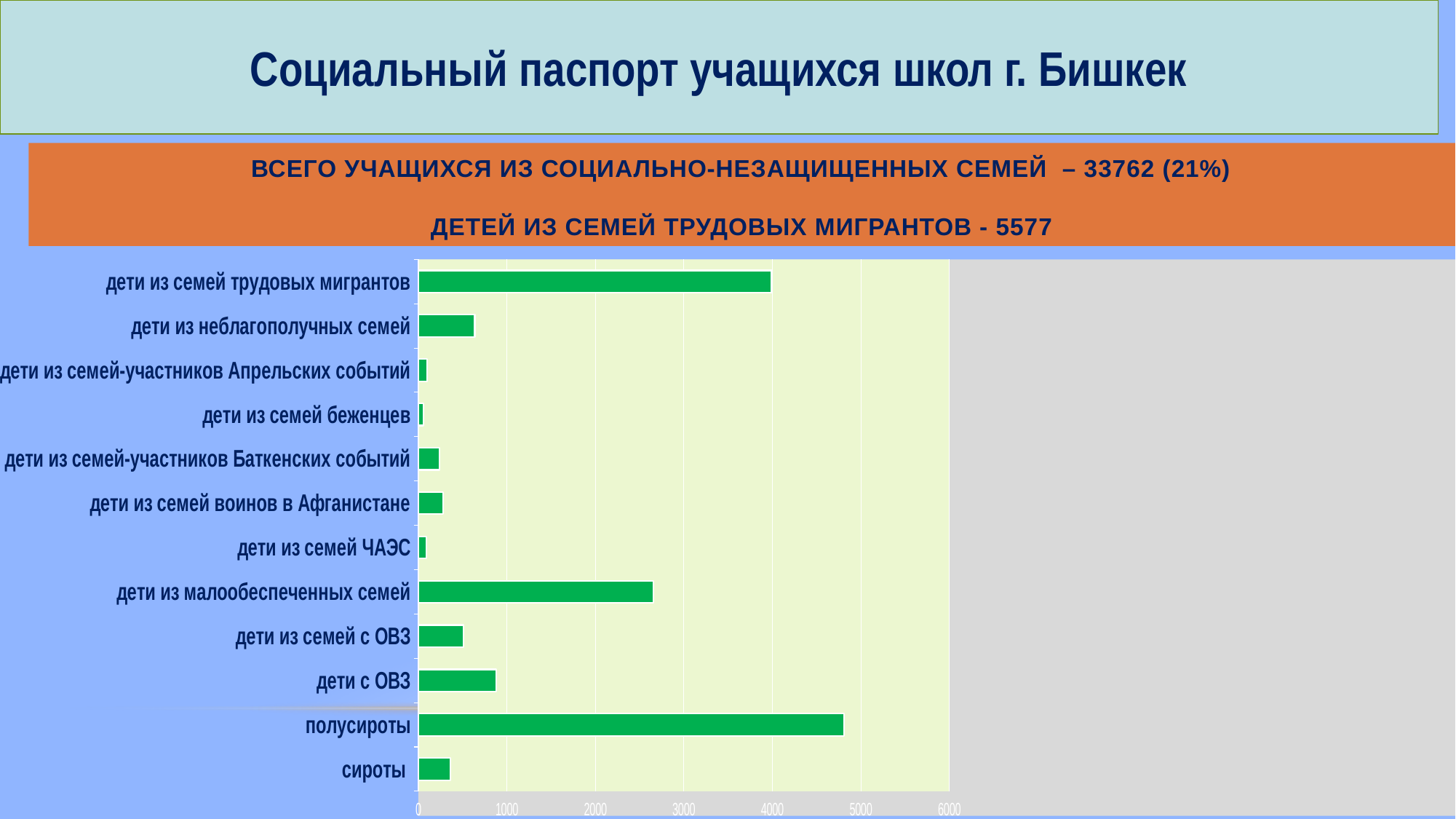

Социальный паспорт учащихся школ г. Бишкек
# Всего учащихся из социально-незащищенных семей  – 33762 (21%) Детей из семей трудовых мигрантов - 5577

### Chart

| Category | Продажи |
|---|---|
| сироты  | 365.0 |
| полусироты | 4808.0 |
| дети с ОВЗ | 881.0 |
| дети из семей с ОВЗ | 509.0 |
| дети из малообеспеченных семей | 2654.0 |
| дети из семей ЧАЭС | 94.0 |
| дети из семей воинов в Афганистане | 278.0 |
| дети из семей-участников Баткенских событий | 241.0 |
| дети из семей беженцев | 56.0 |
| дети из семей-участников Апрельских событий | 100.0 |
| дети из неблагополучных семей | 638.0 |
| дети из семей трудовых мигрантов | 3993.0 |